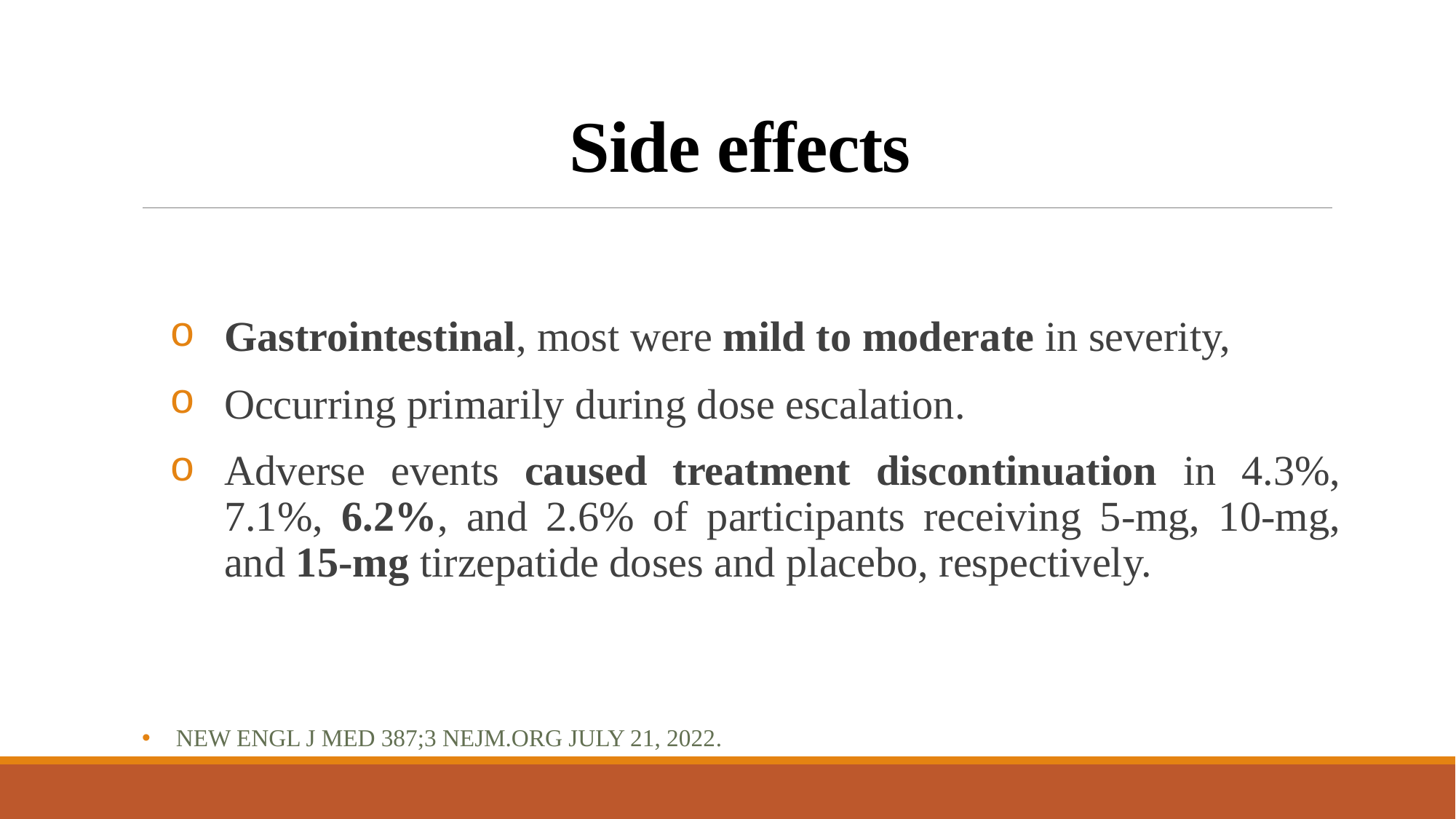

# Side effects

Gastrointestinal, most were mild to moderate in severity,
Occurring primarily during dose escalation.
Adverse events caused treatment discontinuation in 4.3%, 7.1%, 6.2%, and 2.6% of participants receiving 5-mg, 10-mg, and 15-mg tirzepatide doses and placebo, respectively.
New engl j med 387;3 nejm.org July 21, 2022.